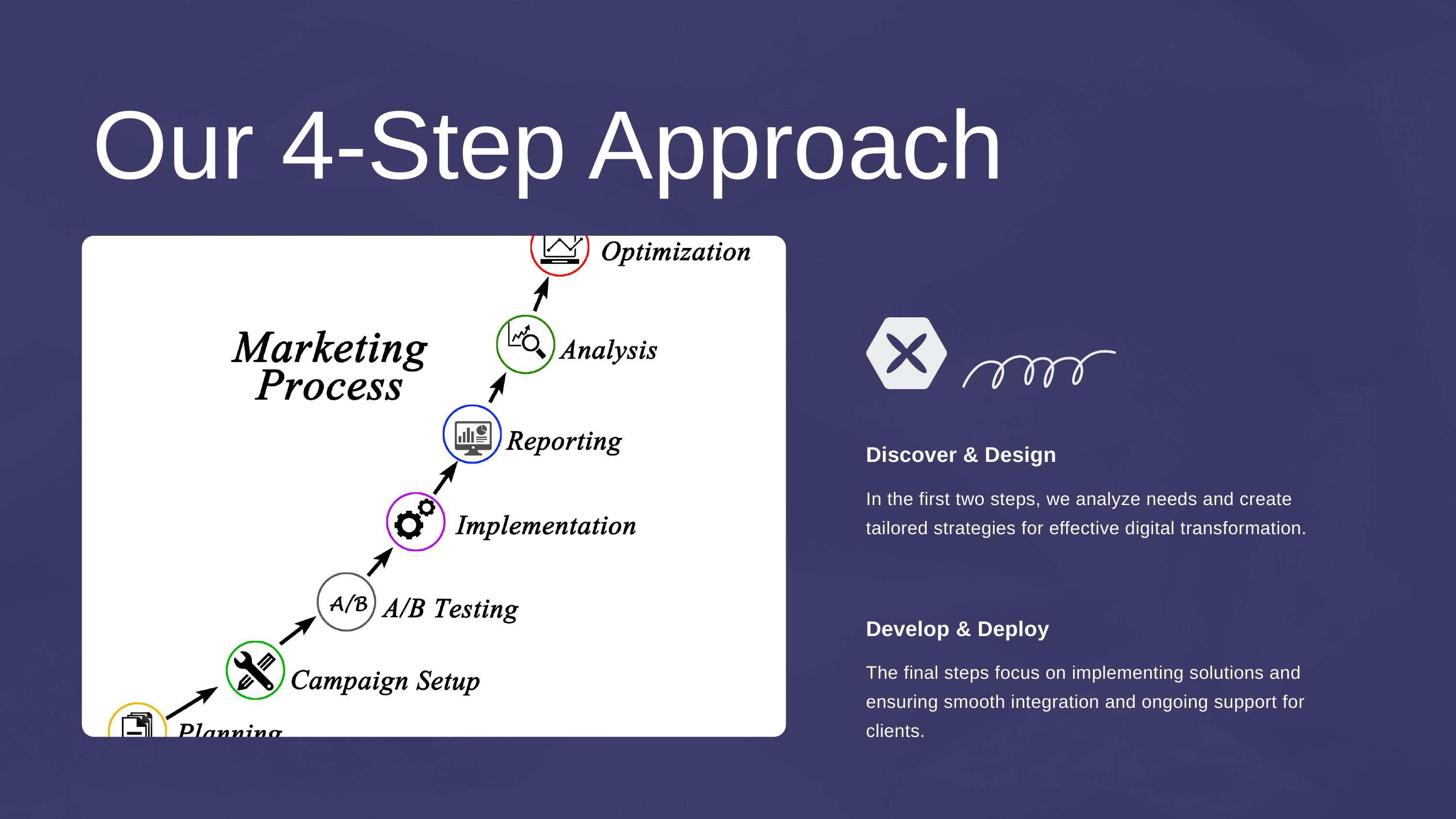

Our 4-Step Approach

Discover & Design
In the first two steps, we analyze needs and create tailored strategies for effective digital transformation.
Develop & Deploy
The final steps focus on implementing solutions and ensuring smooth integration and ongoing support for clients.